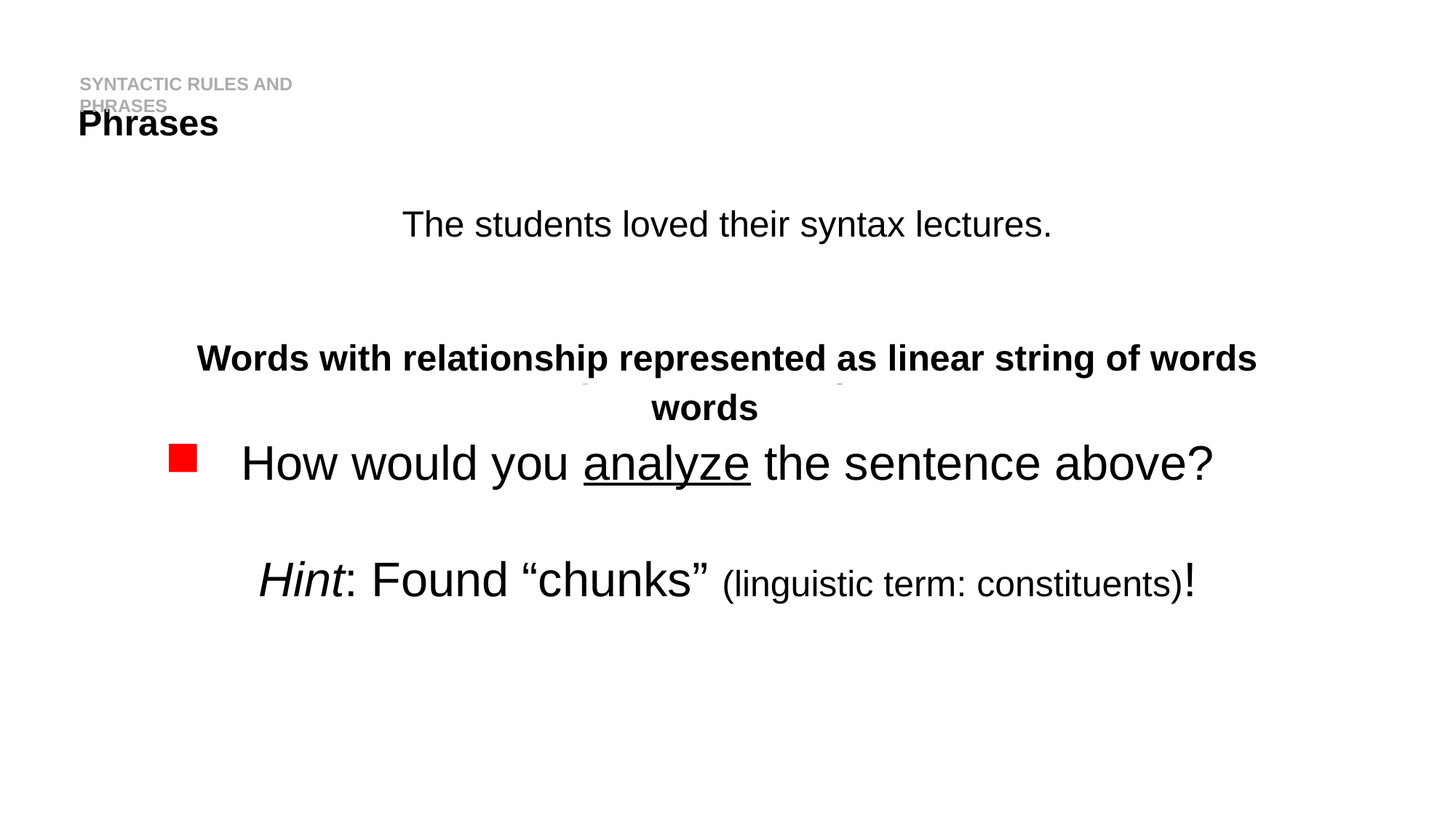

SYNTACTIC RULES AND PHRASES
Phrases
The students loved their syntax lectures.
?
Words with relationship represented as linear string of words
Simple linear string of words
How would you analyze the sentence above?

Hint: Found “chunks” (linguistic term: constituents)!